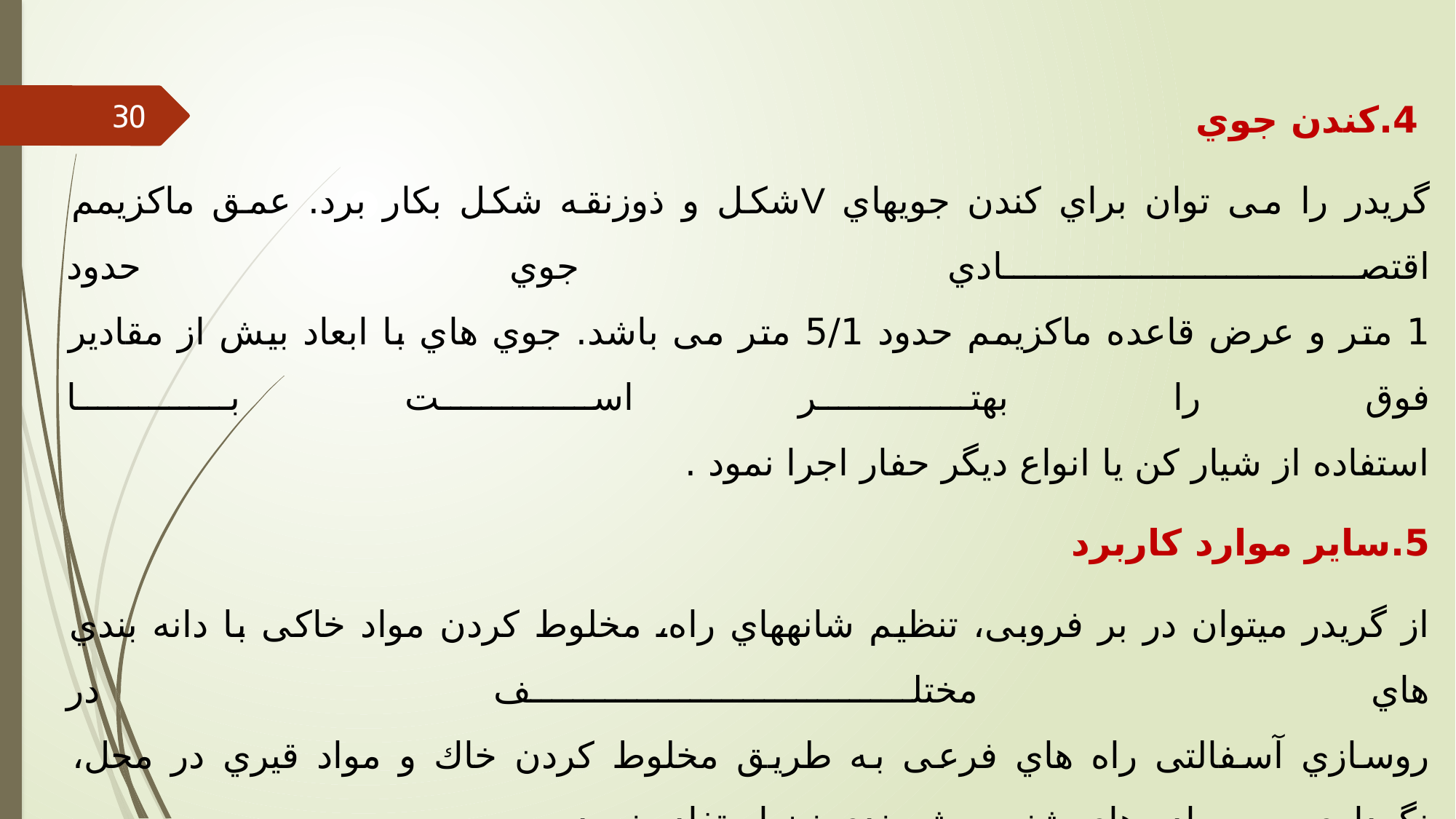

4.کندن جوي
گریدر را می توان براي کندن جویهاي Vشکل و ذوزنقه شکل بکار برد. عمق ماکزیمم اقتصادي جوي حدود
1 متر و عرض قاعده ماکزیمم حدود 5/1 متر می باشد. جوي هاي با ابعاد بیش از مقادیر فوق را بهتر است با
استفاده از شیار کن یا انواع دیگر حفار اجرا نمود .
5.سایر موارد کاربرد
از گریدر میتوان در بر فروبی، تنظیم شانههاي راه، مخلوط کردن مواد خاکی با دانه بندي هاي مختلف در
روسازي آسفالتی راه هاي فرعی به طریق مخلوط کردن خاك و مواد قیري در محل، نگهداري رویه جاده هاي شنی و شیببندي نیز استفاده نمود .

30